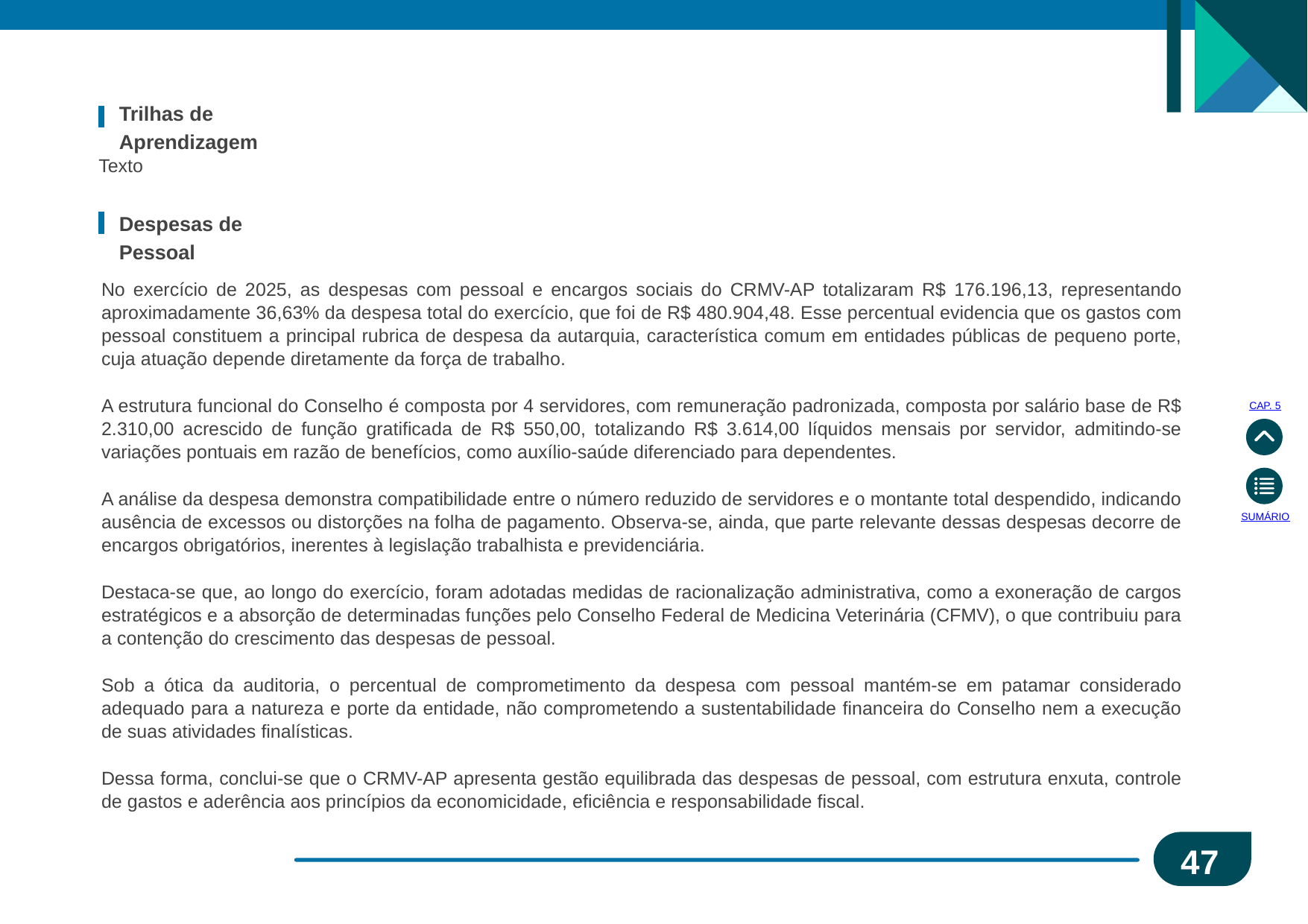

Trilhas de Aprendizagem

Texto
Despesas de Pessoal

No exercício de 2025, as despesas com pessoal e encargos sociais do CRMV-AP totalizaram R$ 176.196,13, representando aproximadamente 36,63% da despesa total do exercício, que foi de R$ 480.904,48. Esse percentual evidencia que os gastos com pessoal constituem a principal rubrica de despesa da autarquia, característica comum em entidades públicas de pequeno porte, cuja atuação depende diretamente da força de trabalho.

A estrutura funcional do Conselho é composta por 4 servidores, com remuneração padronizada, composta por salário base de R$ 2.310,00 acrescido de função gratificada de R$ 550,00, totalizando R$ 3.614,00 líquidos mensais por servidor, admitindo-se variações pontuais em razão de benefícios, como auxílio-saúde diferenciado para dependentes.

A análise da despesa demonstra compatibilidade entre o número reduzido de servidores e o montante total despendido, indicando ausência de excessos ou distorções na folha de pagamento. Observa-se, ainda, que parte relevante dessas despesas decorre de encargos obrigatórios, inerentes à legislação trabalhista e previdenciária.

Destaca-se que, ao longo do exercício, foram adotadas medidas de racionalização administrativa, como a exoneração de cargos estratégicos e a absorção de determinadas funções pelo Conselho Federal de Medicina Veterinária (CFMV), o que contribuiu para a contenção do crescimento das despesas de pessoal.

Sob a ótica da auditoria, o percentual de comprometimento da despesa com pessoal mantém-se em patamar considerado adequado para a natureza e porte da entidade, não comprometendo a sustentabilidade financeira do Conselho nem a execução de suas atividades finalísticas.

Dessa forma, conclui-se que o CRMV-AP apresenta gestão equilibrada das despesas de pessoal, com estrutura enxuta, controle de gastos e aderência aos princípios da economicidade, eficiência e responsabilidade fiscal.

CAP. 5

SUMÁRIO

47